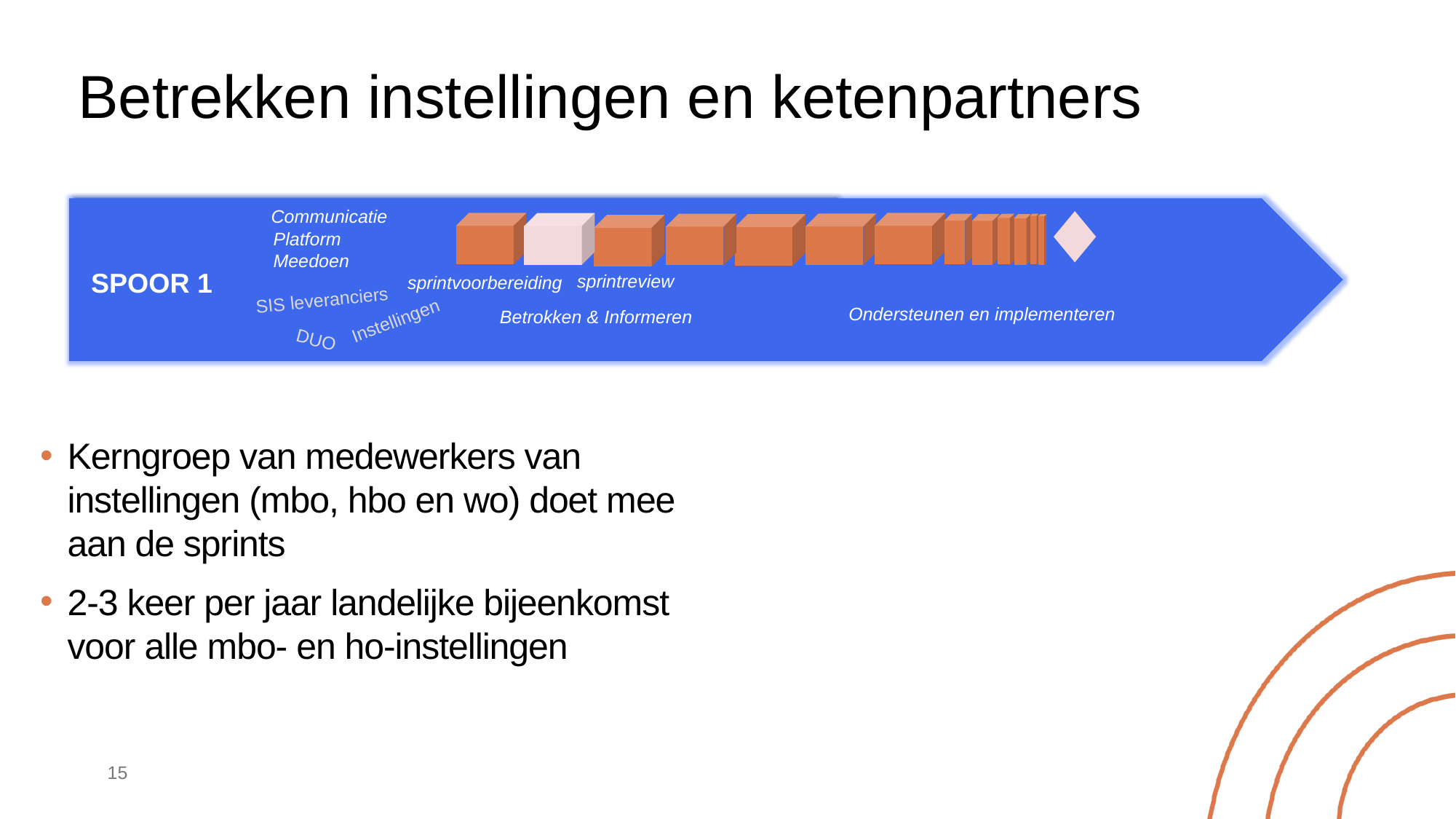

# Betrekken instellingen en ketenpartners

Communicatie

Platform
Meedoen
SPOOR 1
sprintreview
sprintvoorbereiding
SIS leveranciers
Ondersteunen en implementeren
Betrokken & Informeren
Instellingen
DUO
Kerngroep van medewerkers van instellingen (mbo, hbo en wo) doet mee aan de sprints
2-3 keer per jaar landelijke bijeenkomst voor alle mbo- en ho-instellingen
15